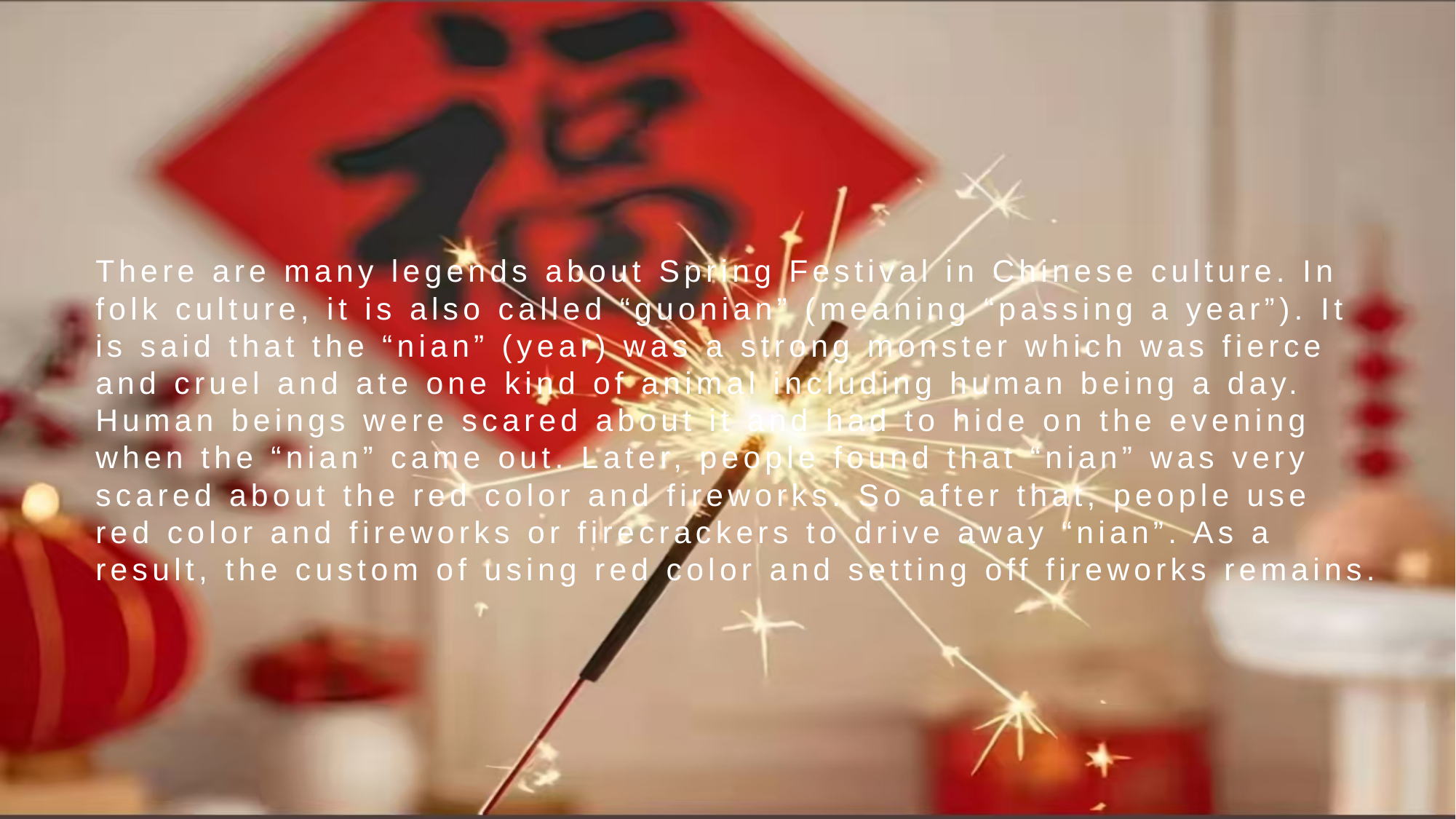

# There are many legends about Spring Festival in Chinese culture. In folk culture, it is also called “guonian” (meaning “passing a year”). It is said that the “nian” (year) was a strong monster which was fierce and cruel and ate one kind of animal including human being a day. Human beings were scared about it and had to hide on the evening when the “nian” came out. Later, people found that “nian” was very scared about the red color and fireworks. So after that, people use red color and fireworks or firecrackers to drive away “nian”. As a result, the custom of using red color and setting off fireworks remains.